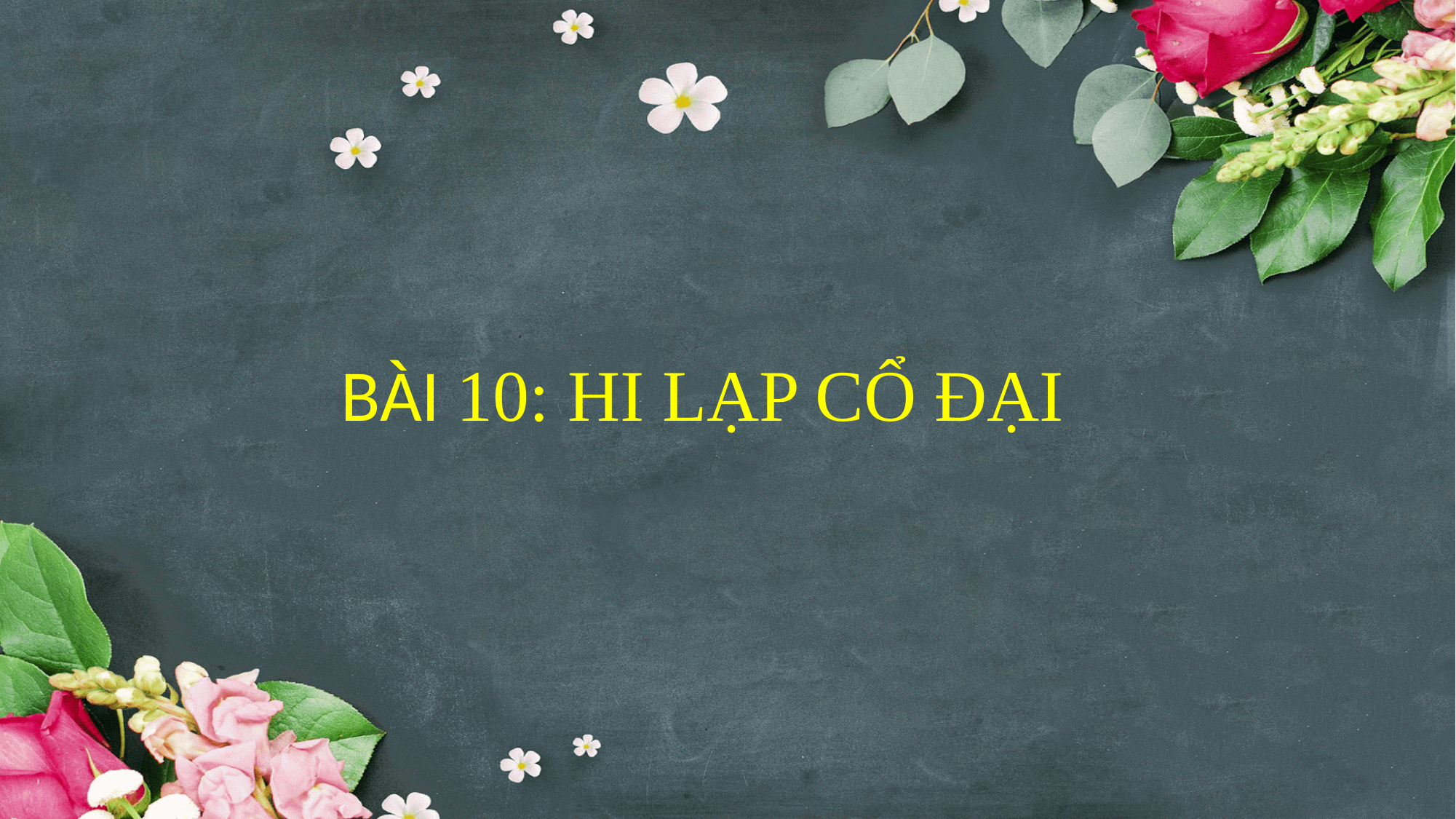

# BÀI 10: HI LẠP CỔ ĐẠI